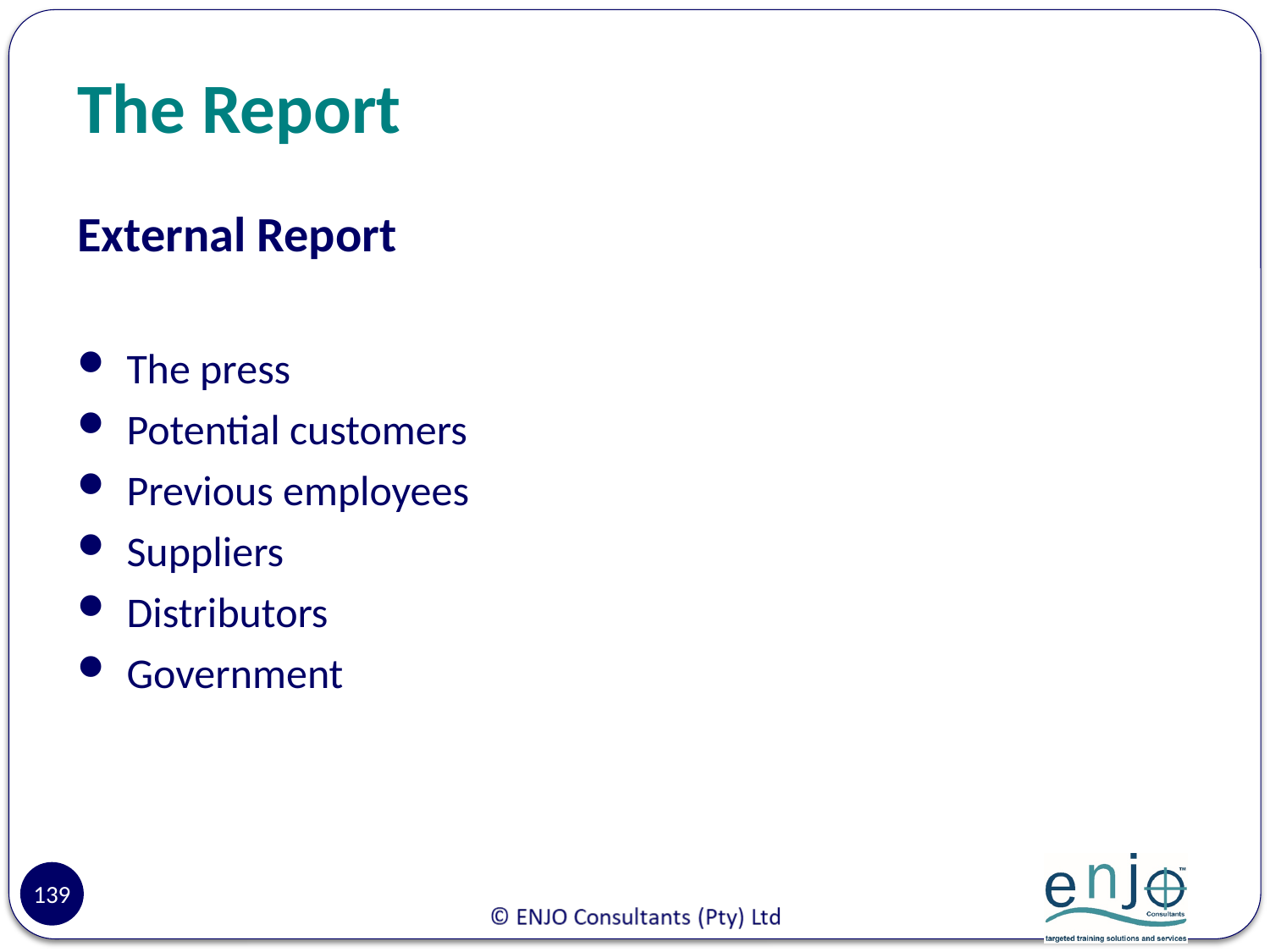

# The Report
External Report

The press
Potential customers
Previous employees
Suppliers
Distributors
Government

139